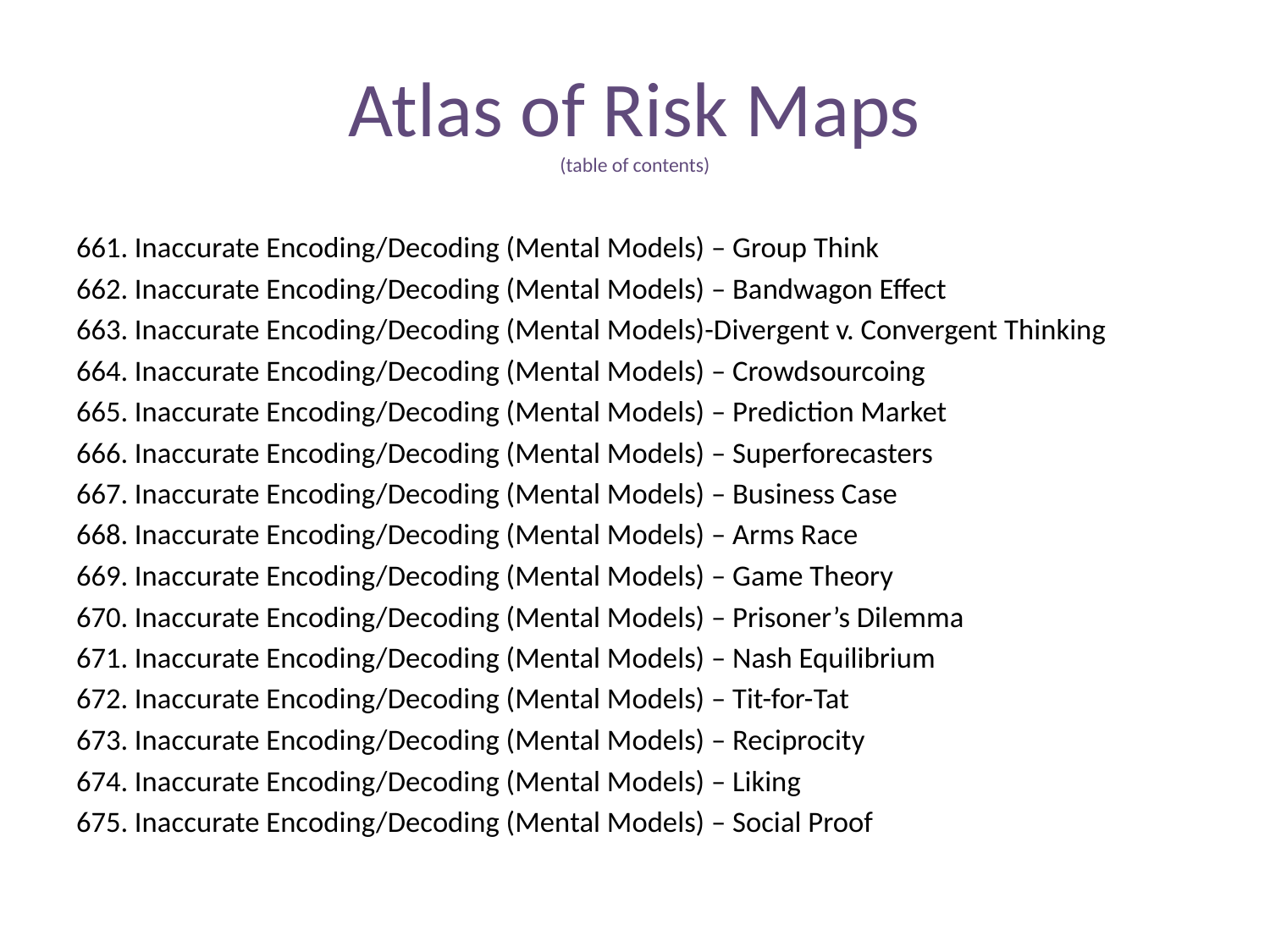

# Atlas of Risk Maps (table of contents)
661. Inaccurate Encoding/Decoding (Mental Models) – Group Think
662. Inaccurate Encoding/Decoding (Mental Models) – Bandwagon Effect
663. Inaccurate Encoding/Decoding (Mental Models)-Divergent v. Convergent Thinking
664. Inaccurate Encoding/Decoding (Mental Models) – Crowdsourcoing
665. Inaccurate Encoding/Decoding (Mental Models) – Prediction Market
666. Inaccurate Encoding/Decoding (Mental Models) – Superforecasters
667. Inaccurate Encoding/Decoding (Mental Models) – Business Case
668. Inaccurate Encoding/Decoding (Mental Models) – Arms Race
669. Inaccurate Encoding/Decoding (Mental Models) – Game Theory
670. Inaccurate Encoding/Decoding (Mental Models) – Prisoner’s Dilemma
671. Inaccurate Encoding/Decoding (Mental Models) – Nash Equilibrium
672. Inaccurate Encoding/Decoding (Mental Models) – Tit-for-Tat
673. Inaccurate Encoding/Decoding (Mental Models) – Reciprocity
674. Inaccurate Encoding/Decoding (Mental Models) – Liking
675. Inaccurate Encoding/Decoding (Mental Models) – Social Proof